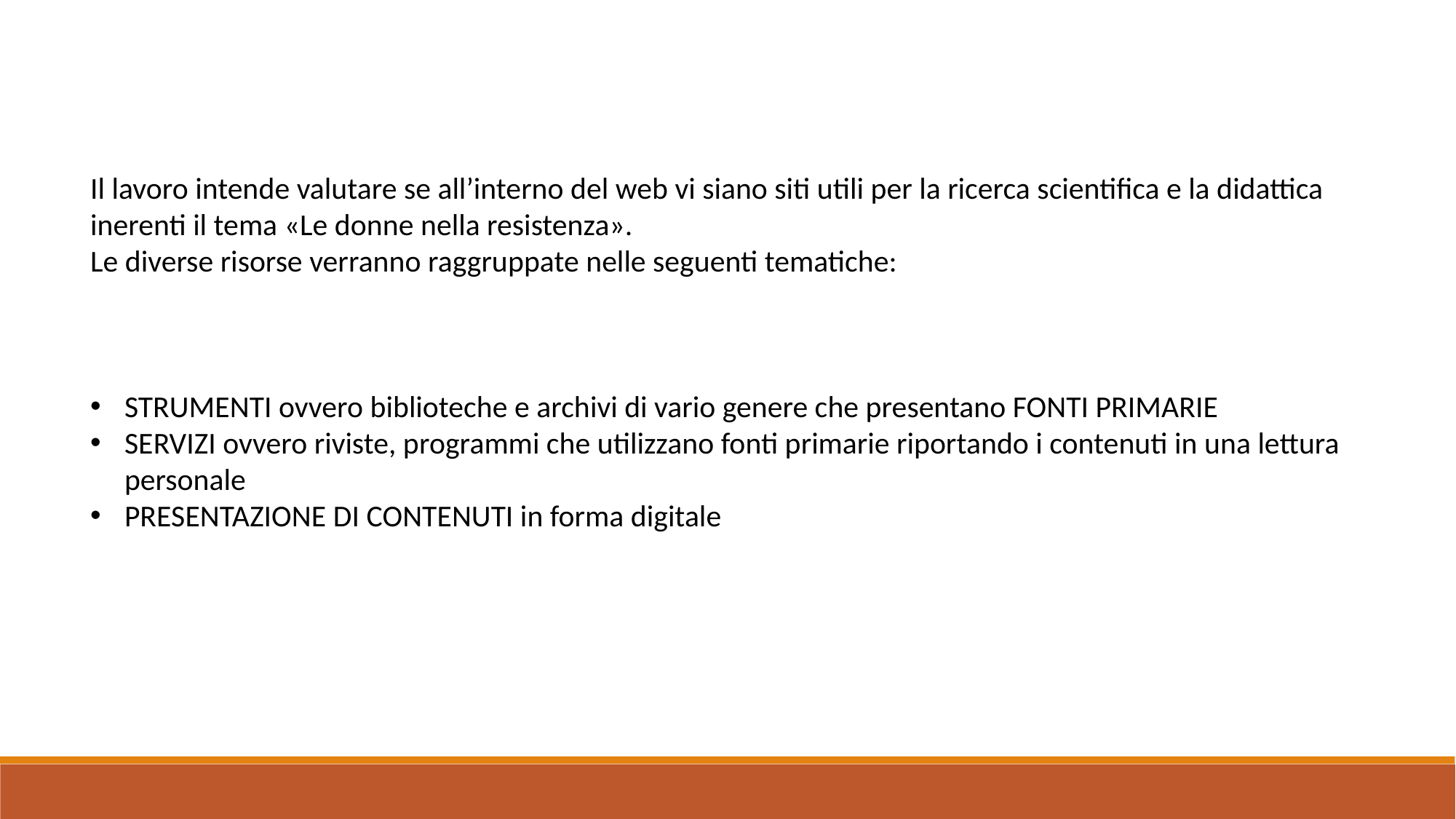

Il lavoro intende valutare se all’interno del web vi siano siti utili per la ricerca scientifica e la didattica inerenti il tema «Le donne nella resistenza».
Le diverse risorse verranno raggruppate nelle seguenti tematiche:

STRUMENTI ovvero biblioteche e archivi di vario genere che presentano FONTI PRIMARIE
SERVIZI ovvero riviste, programmi che utilizzano fonti primarie riportando i contenuti in una lettura personale
PRESENTAZIONE DI CONTENUTI in forma digitale